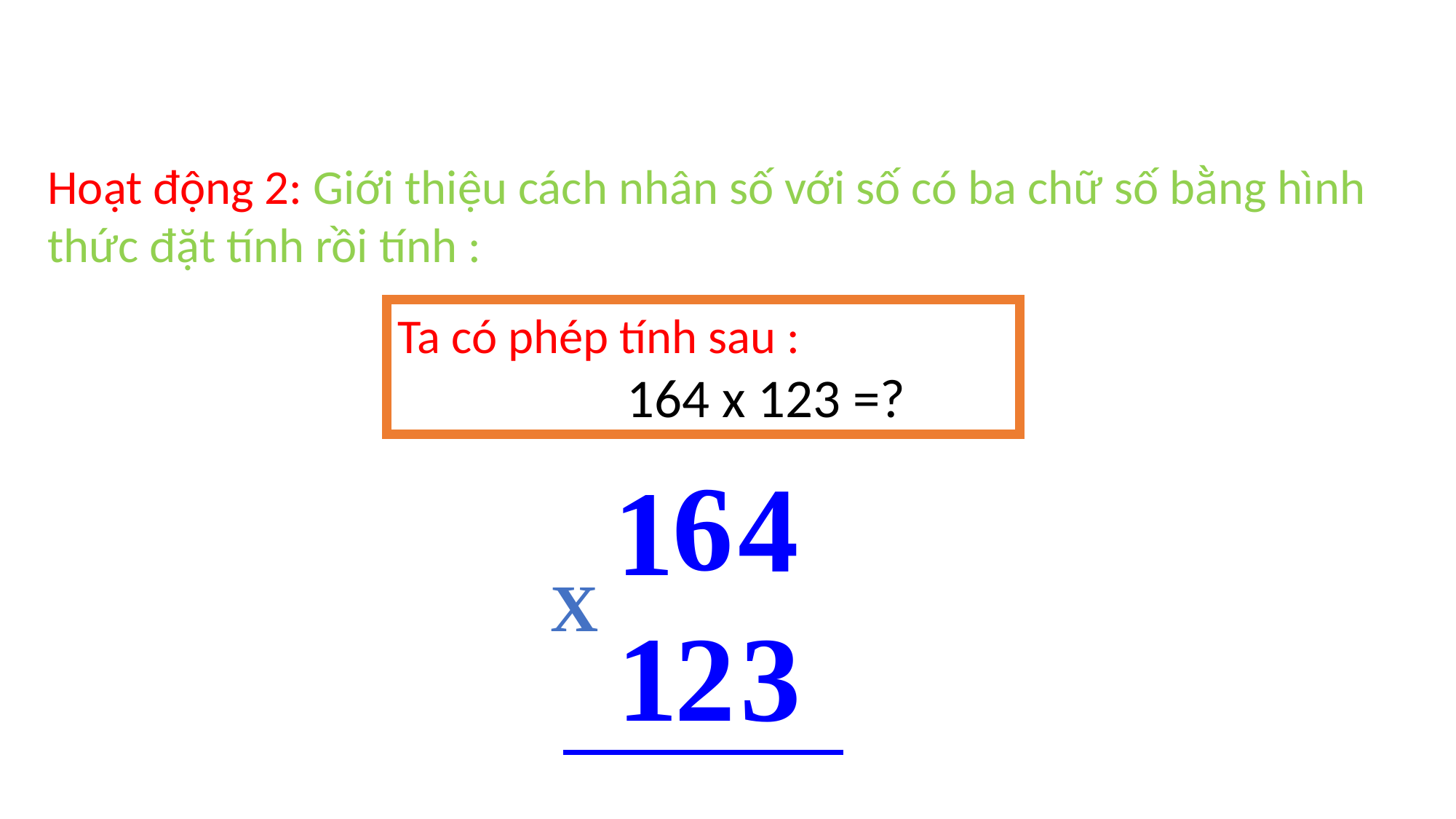

Hoạt động 2: Giới thiệu cách nhân số với số có ba chữ số bằng hình thức đặt tính rồi tính :

Ta có phép tính sau :
                     164 x 123 =?
6
4
1
X
3
1
2